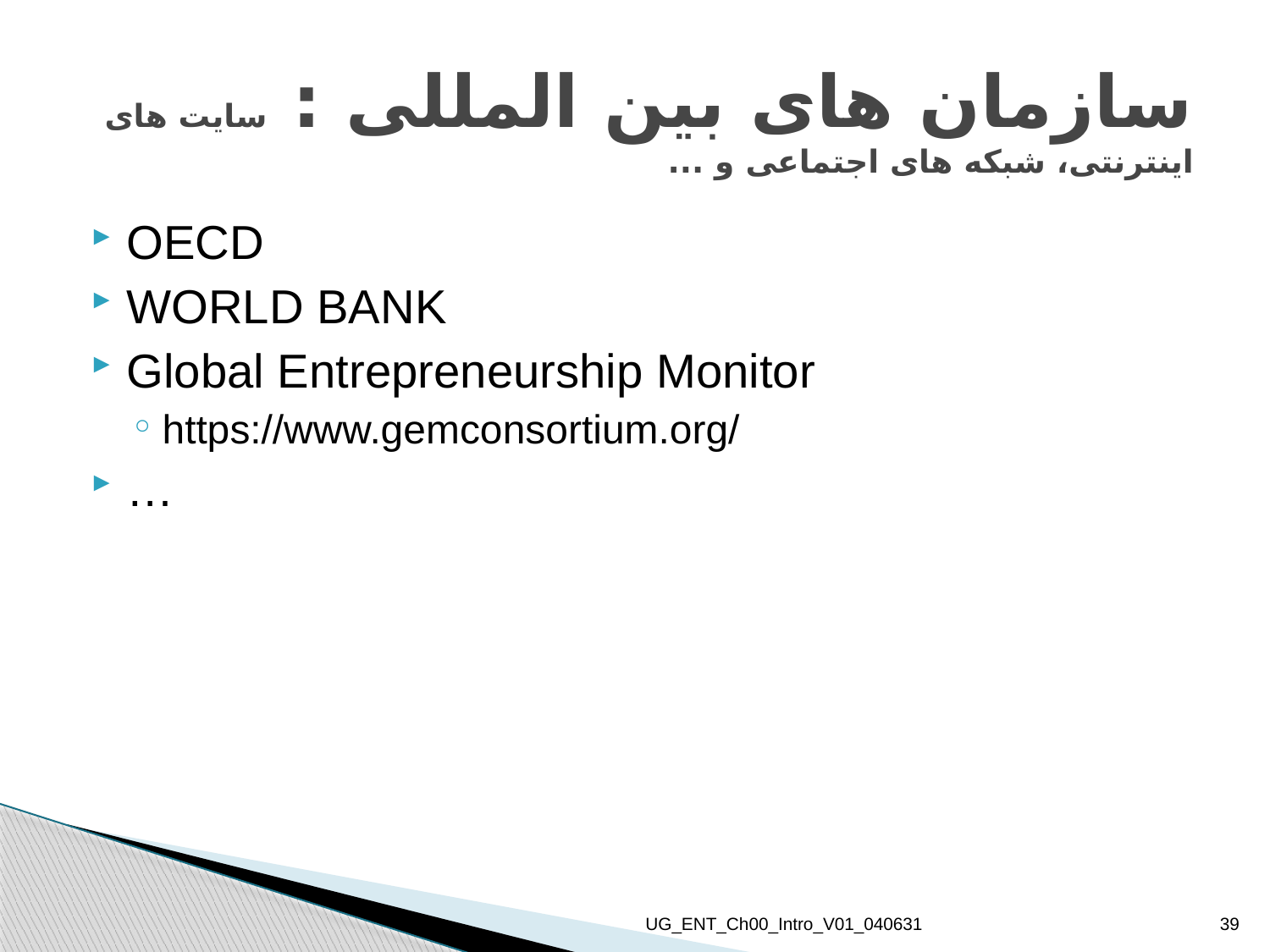

# سازمان های بین المللی : سایت های اینترنتی، شبکه های اجتماعی و ...
OECD
WORLD BANK
Global Entrepreneurship Monitor
https://www.gemconsortium.org/
…
UG_ENT_Ch00_Intro_V01_040631
39